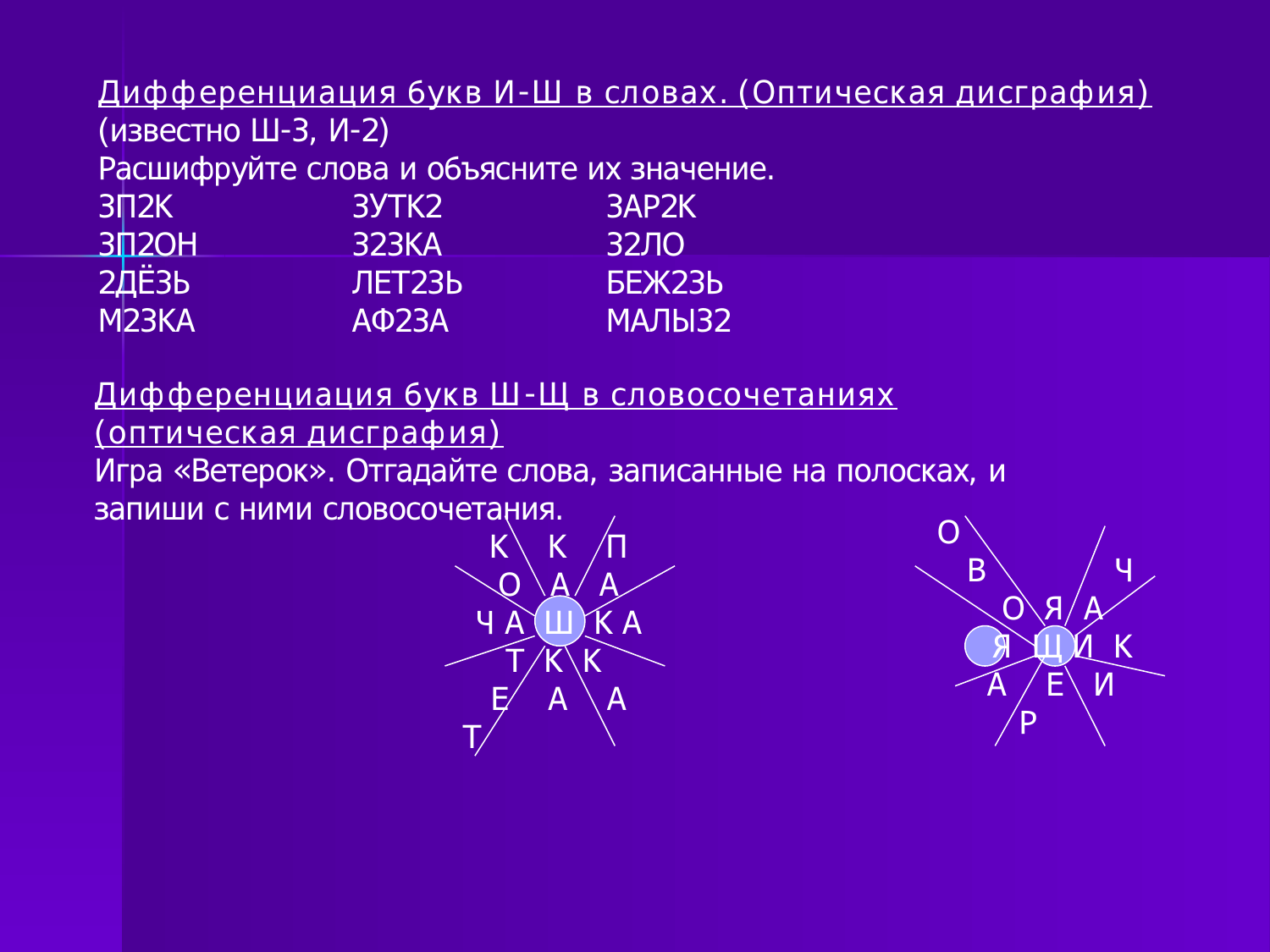

Дифференциация букв И-Ш в словах. (Оптическая дисграфия)
(известно Ш-3, И-2)
Расшифруйте слова и объясните их значение.
3П2К		3УТК2		3АР2К
3П2ОН		323КА		32ЛО
2ДЁ3Ь		ЛЕТ23Ь		БЕЖ23Ь
М23КА		АФ23А		МАЛЫ32
Дифференциация букв Ш-Щ в словосочетаниях (оптическая дисграфия)
Игра «Ветерок». Отгадайте слова, записанные на полосках, и запиши с ними словосочетания.
К    К    П
О   А   А
Ч А  Ш  К А
Т  К  К
Е    А    А
                                     Т

О
   В	     Ч
О  Я  А
   Я  Щ И  К
     А    Е   И
Р